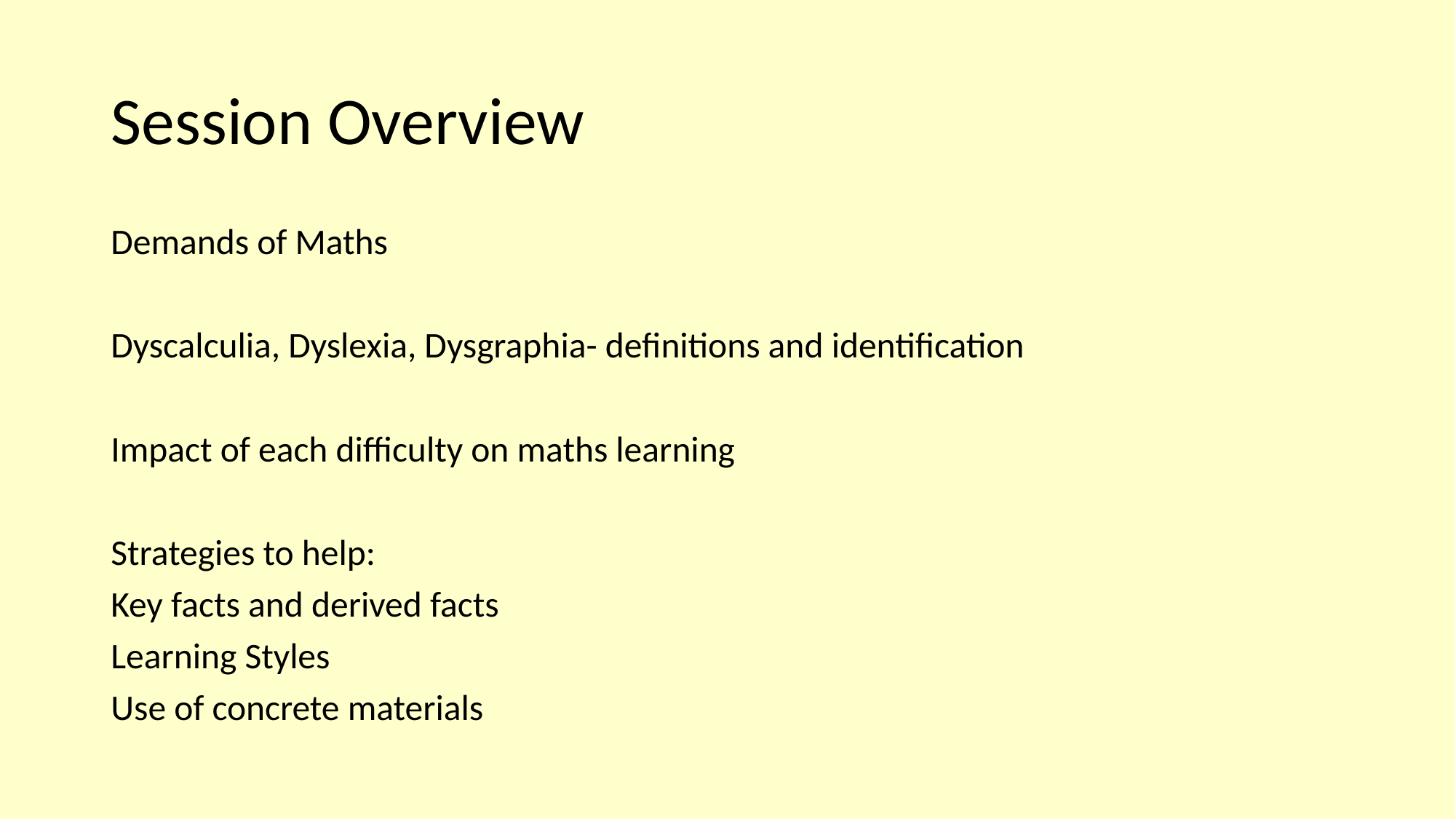

# Session Overview
Demands of Maths

Dyscalculia, Dyslexia, Dysgraphia- definitions and identification

Impact of each difficulty on maths learning

Strategies to help:
Key facts and derived facts
Learning Styles
Use of concrete materials